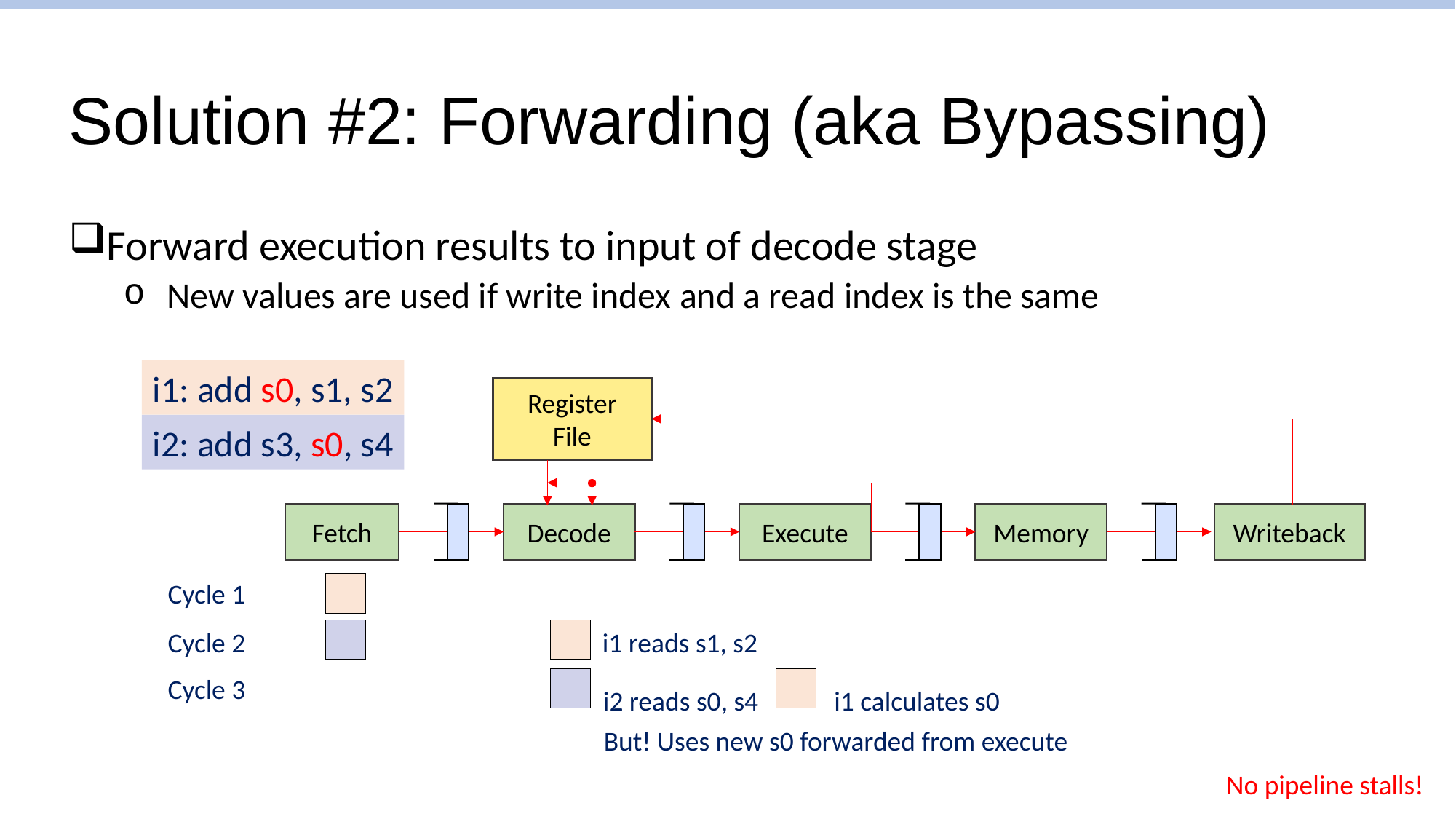

# Solution #2: Forwarding (aka Bypassing)
Forward execution results to input of decode stage
New values are used if write index and a read index is the same
i1: add s0, s1, s2
Register
File
i2: add s3, s0, s4

Writeback
Fetch
Decode
Execute
Memory
Cycle 1

Cycle 2

i1 reads s1, s2
Cycle 3

i2 reads s0, s4
i1 calculates s0
But! Uses new s0 forwarded from execute
No pipeline stalls!